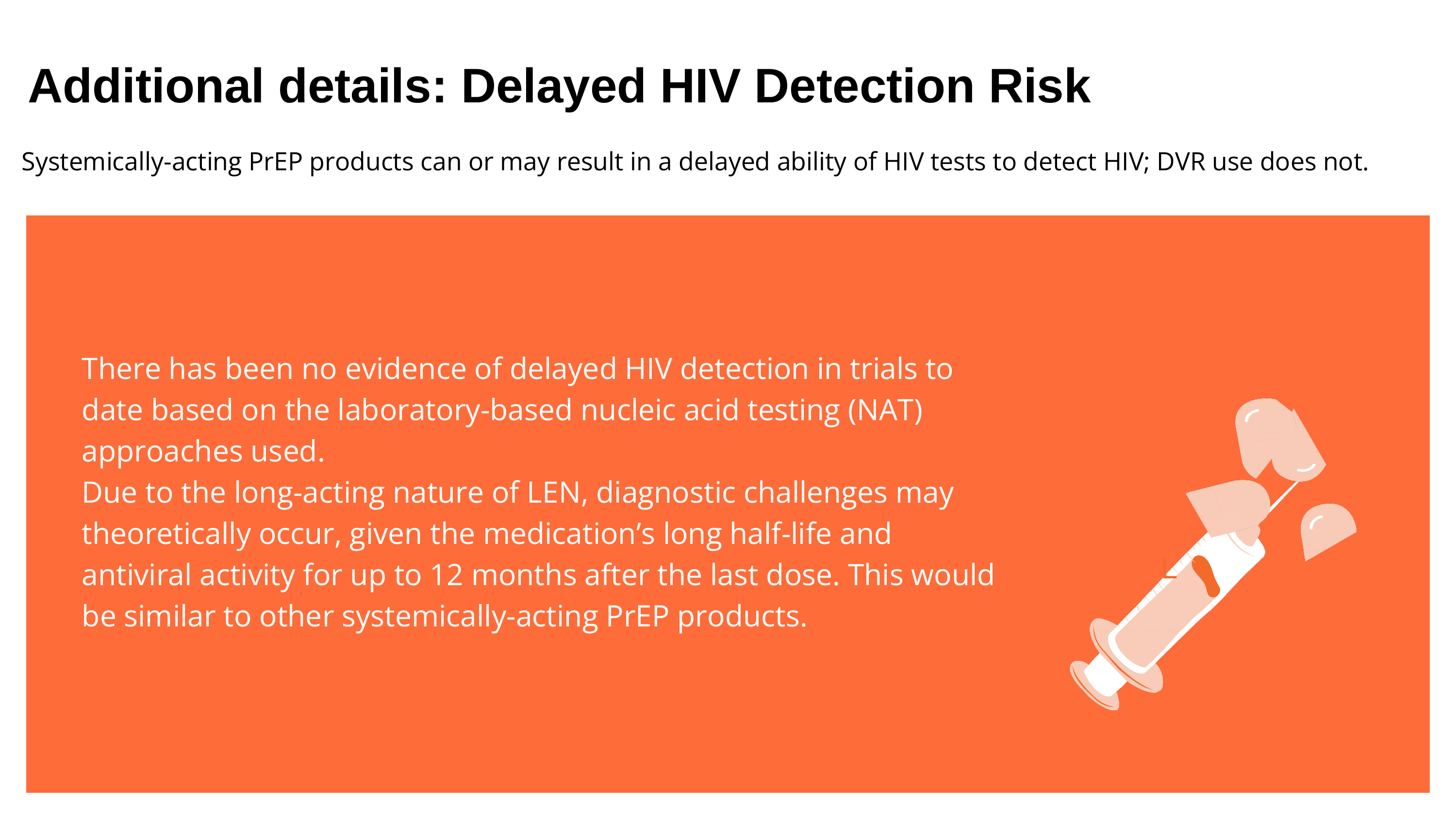

Additional details: Delayed HIV Detection Risk
Systemically-acting PrEP products can or may result in a delayed ability of HIV tests to detect HIV; DVR use does not.
LEN

There has been no evidence of delayed HIV detection in trials to date based on the laboratory-based nucleic acid testing (NAT) approaches used.
Due to the long-acting nature of LEN, diagnostic challenges may theoretically occur, given the medication’s long half-life and antiviral activity for up to 12 months after the last dose. This would be similar to other systemically-acting PrEP products.

L